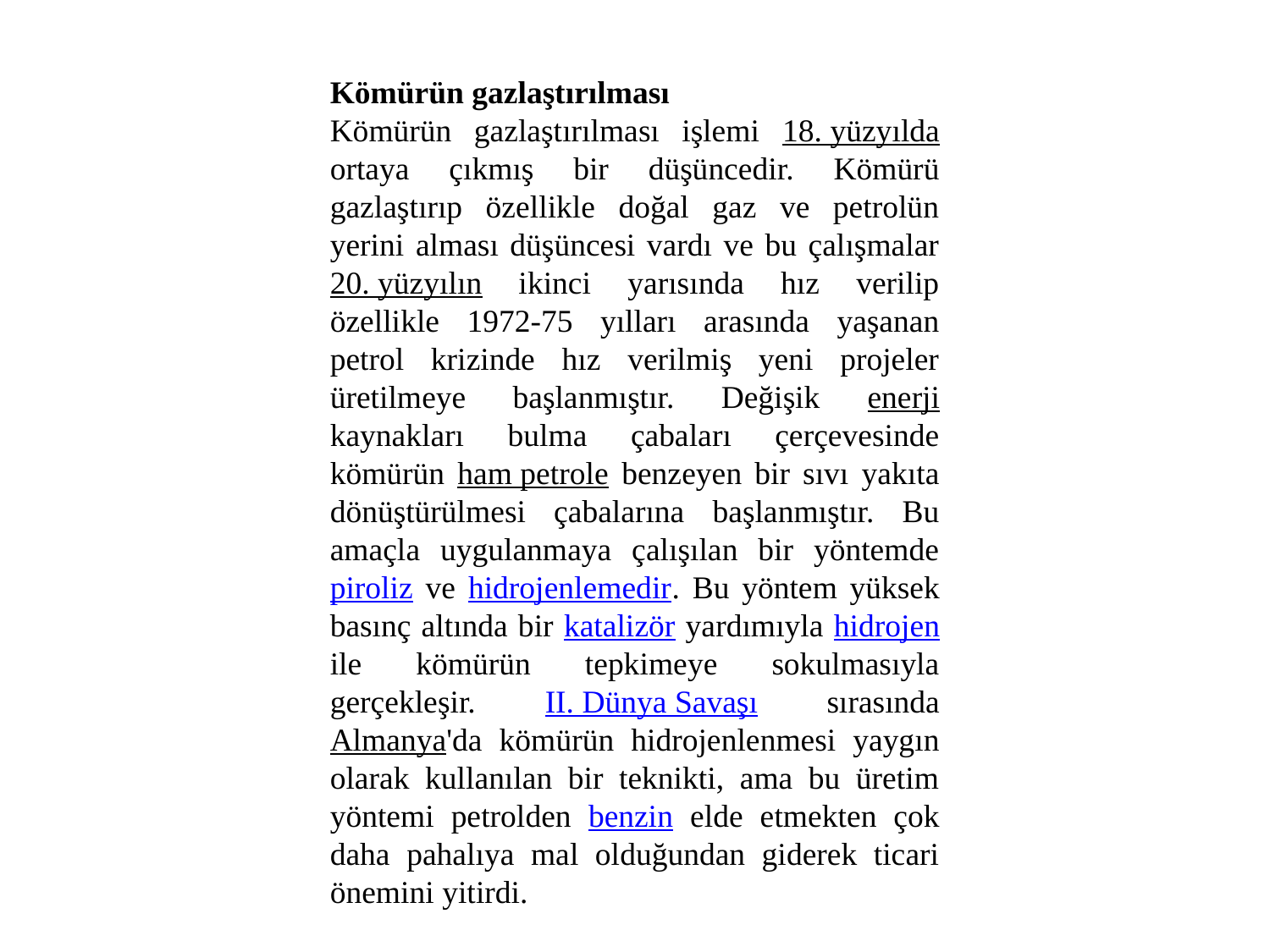

Kömürün gazlaştırılması
Kömürün gazlaştırılması işlemi 18. yüzyılda ortaya çıkmış bir düşüncedir. Kömürü gazlaştırıp özellikle doğal gaz ve petrolün yerini alması düşüncesi vardı ve bu çalışmalar 20. yüzyılın ikinci yarısında hız verilip özellikle 1972-75 yılları arasında yaşanan petrol krizinde hız verilmiş yeni projeler üretilmeye başlanmıştır. Değişik enerji kaynakları bulma çabaları çerçevesinde kömürün ham petrole benzeyen bir sıvı yakıta dönüştürülmesi çabalarına başlanmıştır. Bu amaçla uygulanmaya çalışılan bir yöntemde piroliz ve hidrojenlemedir. Bu yöntem yüksek basınç altında bir katalizör yardımıyla hidrojen ile kömürün tepkimeye sokulmasıyla gerçekleşir. II. Dünya Savaşı sırasında Almanya'da kömürün hidrojenlenmesi yaygın olarak kullanılan bir teknikti, ama bu üretim yöntemi petrolden benzin elde etmekten çok daha pahalıya mal olduğundan giderek ticari önemini yitirdi.